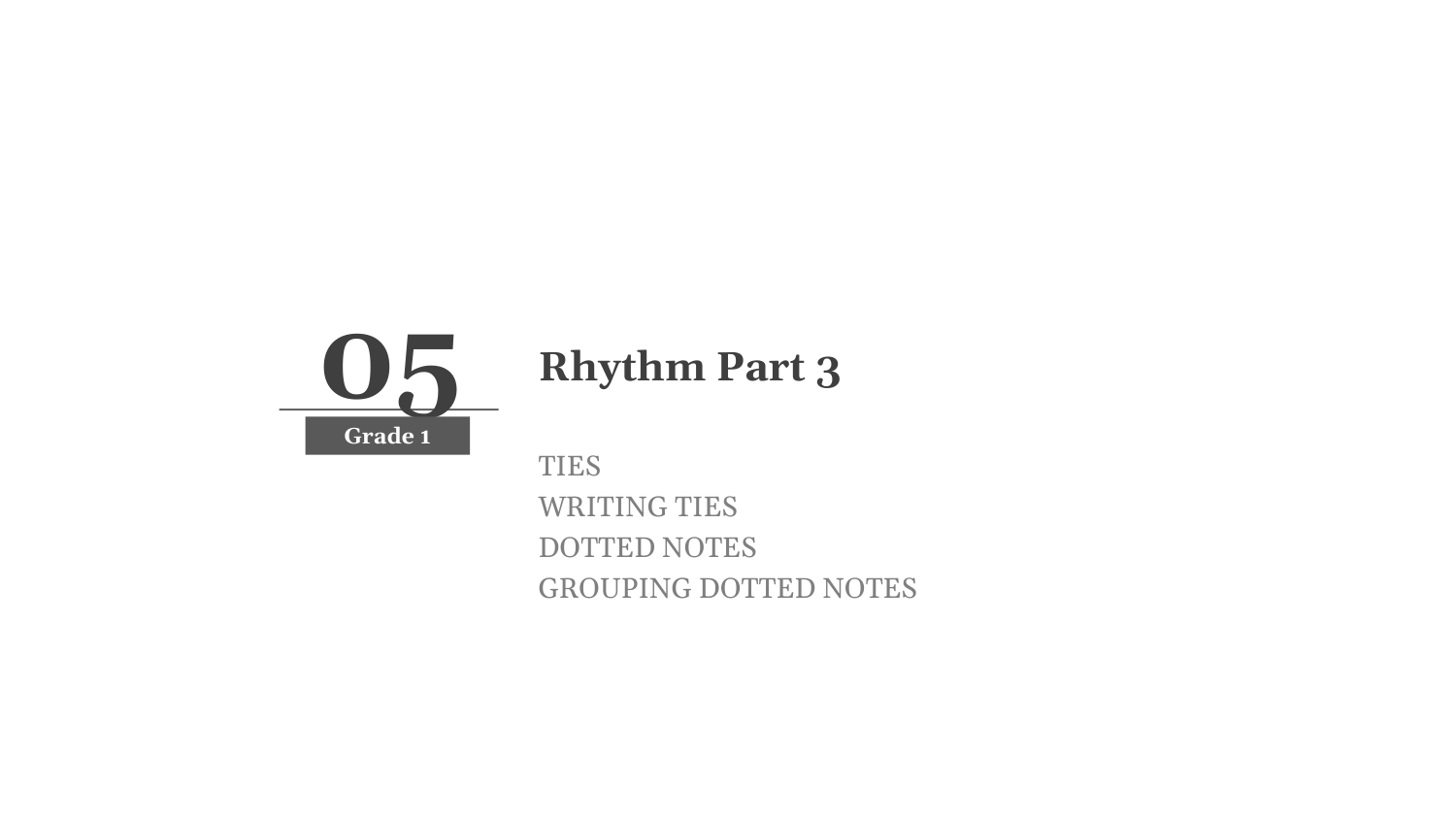

05
Rhythm Part 3
Grade 1

TIES
WRITING TIES
DOTTED NOTES
GROUPING DOTTED NOTES